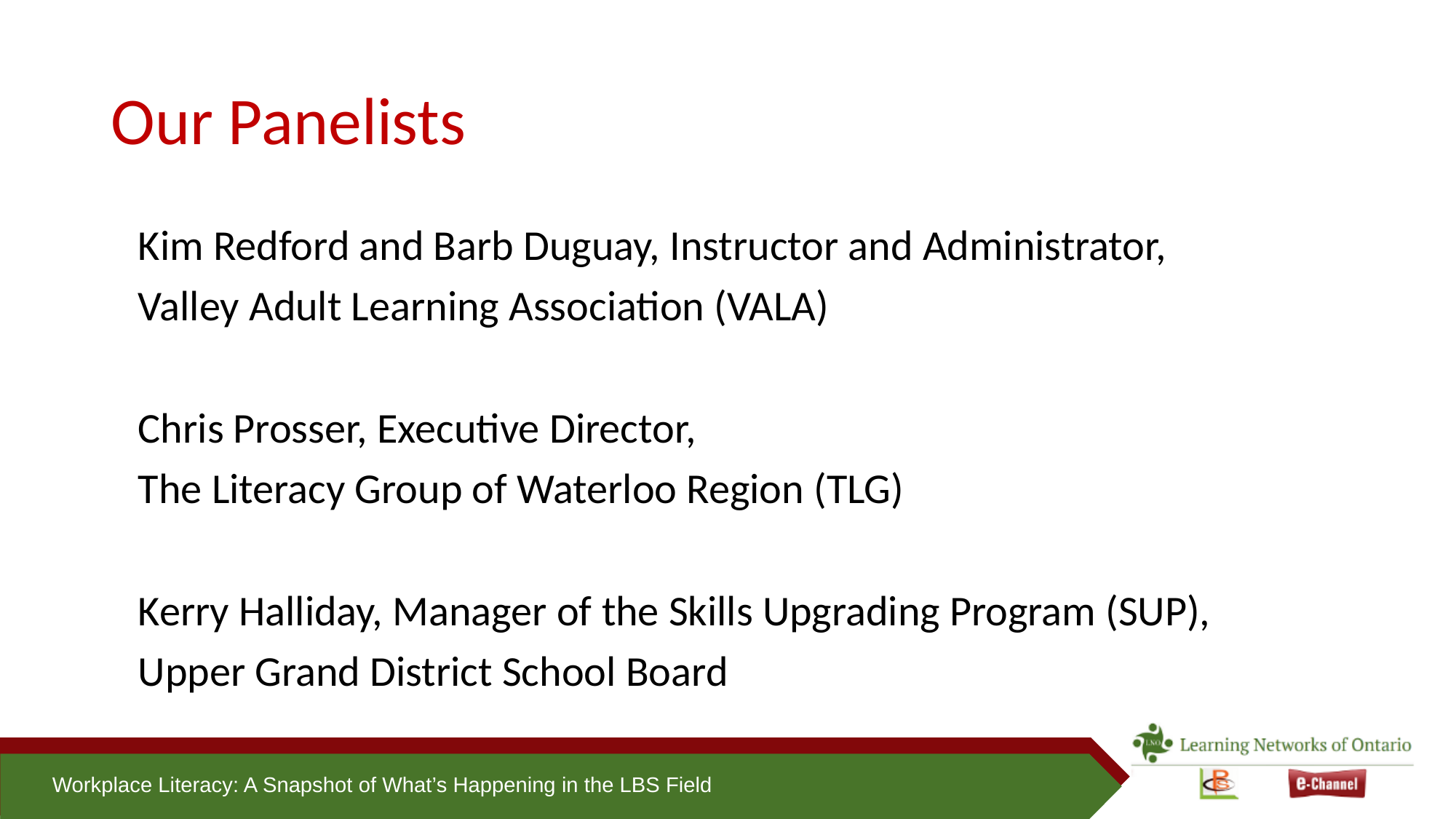

# Our Panelists
Kim Redford and Barb Duguay, Instructor and Administrator,
Valley Adult Learning Association (VALA)

Chris Prosser, Executive Director,
The Literacy Group of Waterloo Region (TLG)

Kerry Halliday, Manager of the Skills Upgrading Program (SUP),
Upper Grand District School Board